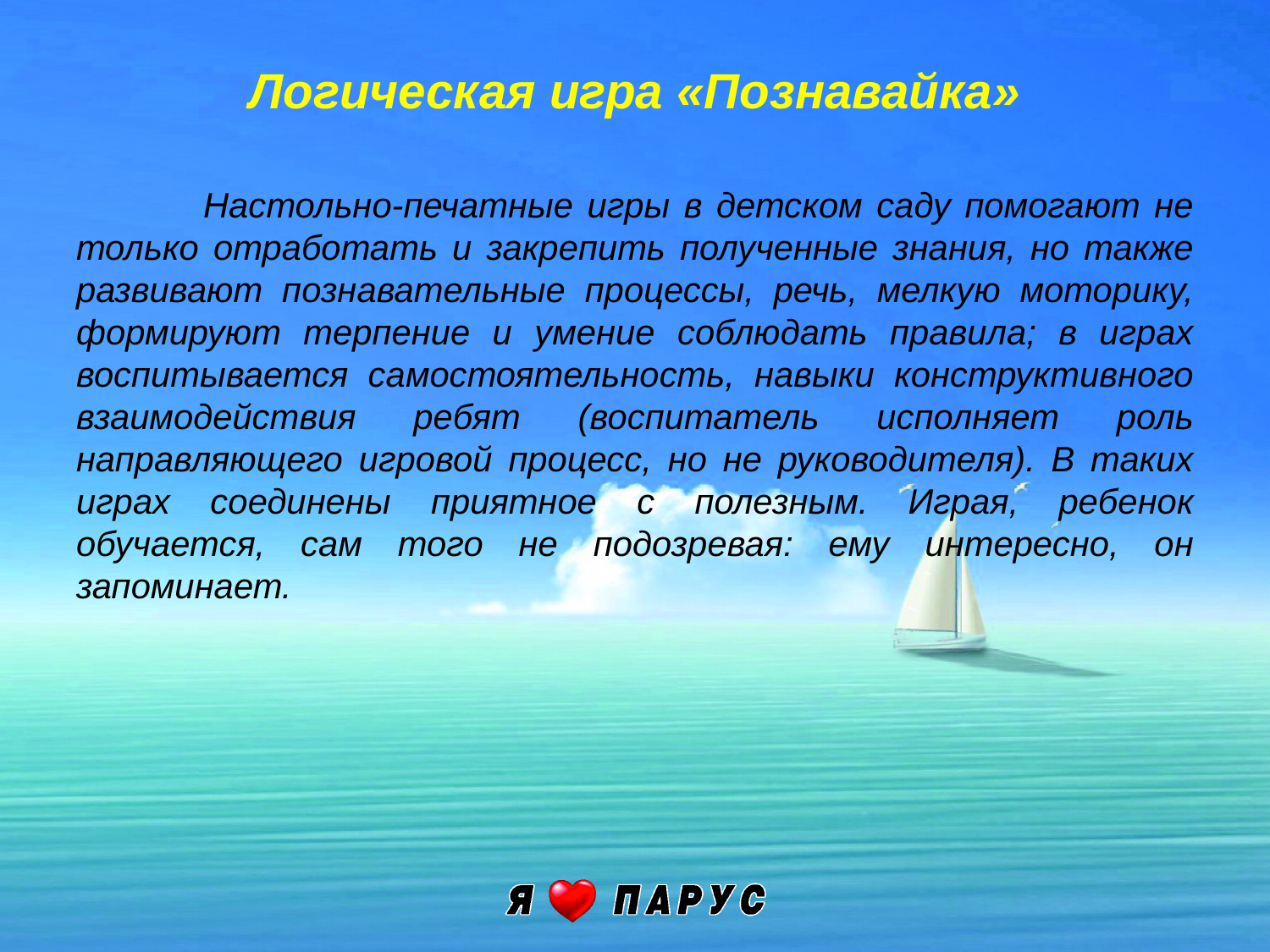

Логическая игра «Познавайка»
	Настольно-печатные игры в детском саду помогают не только отработать и закрепить полученные знания, но также развивают познавательные процессы, речь, мелкую моторику, формируют терпение и умение соблюдать правила; в играх воспитывается самостоятельность, навыки конструктивного взаимодействия ребят (воспитатель исполняет роль направляющего игровой процесс, но не руководителя). В таких играх соединены приятное с полезным. Играя, ребенок обучается, сам того не подозревая: ему интересно, он запоминает.